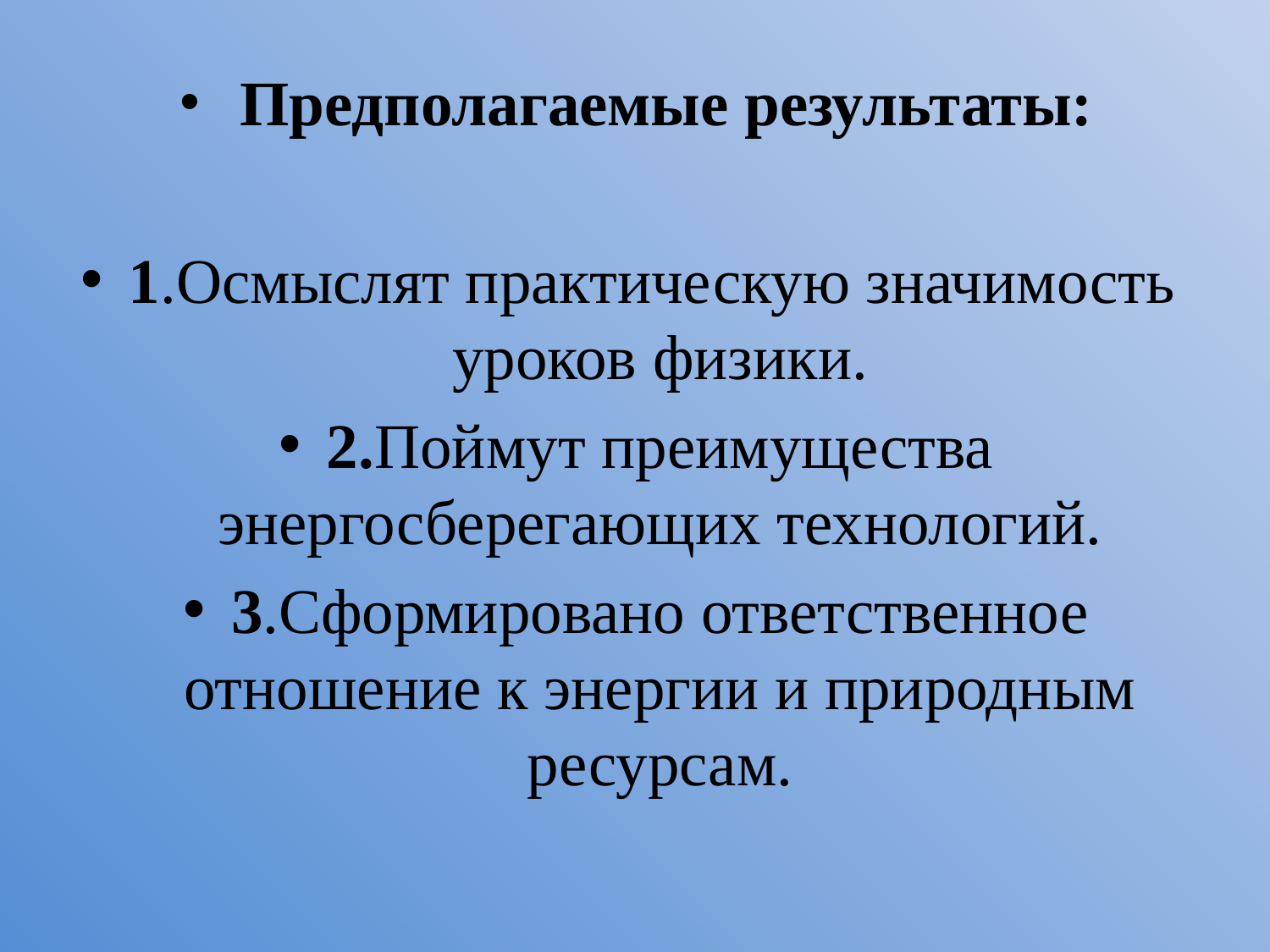

#
 Предполагаемые результаты:

1.Осмыслят практическую значимость  уроков физики.
2.Поймут преимущества энергосберегающих технологий.
3.Сформировано ответственное отношение к энергии и природным ресурсам.